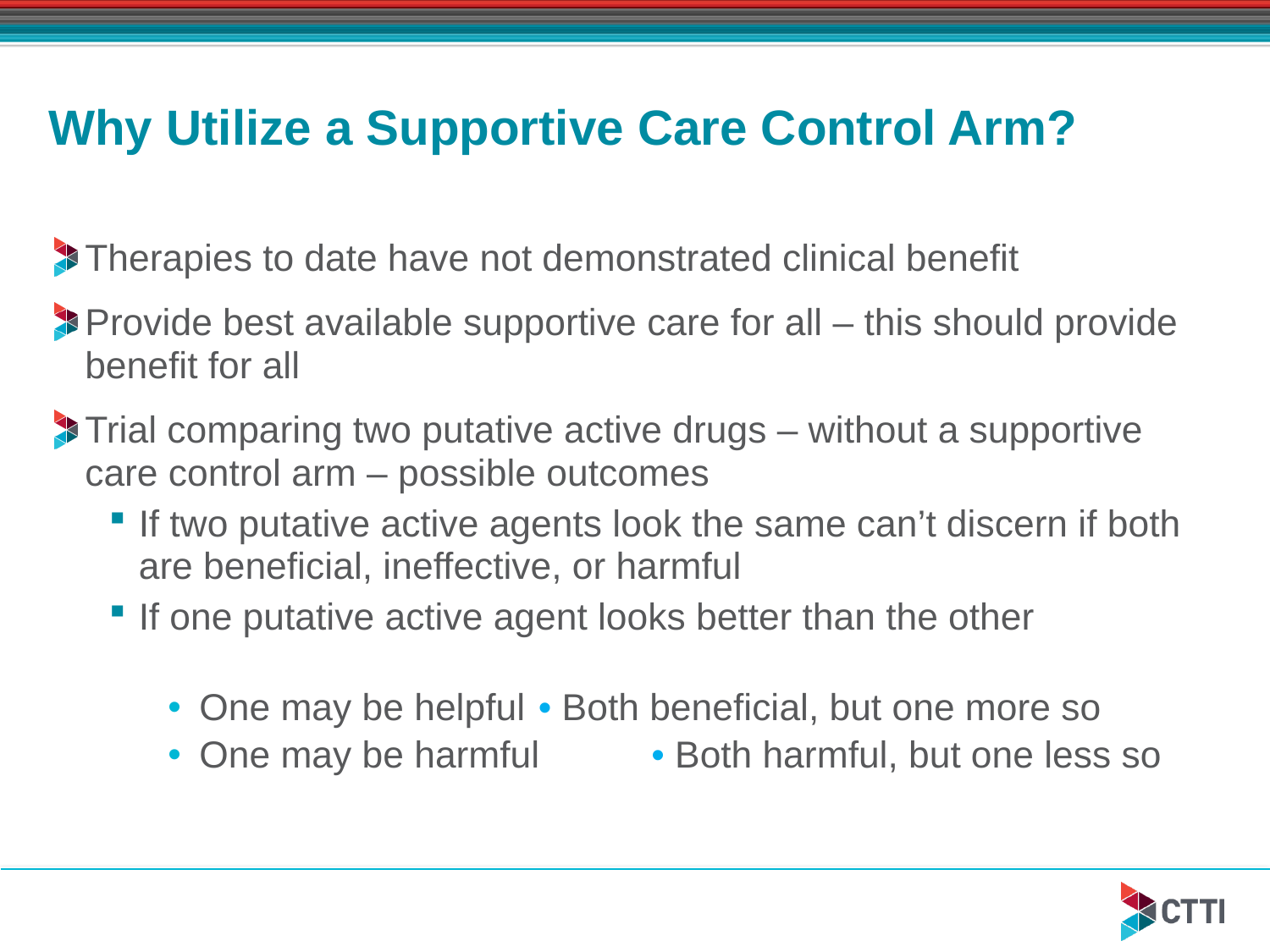

34
# Why Utilize a Supportive Care Control Arm?
Therapies to date have not demonstrated clinical benefit
Provide best available supportive care for all – this should provide benefit for all
Trial comparing two putative active drugs – without a supportive care control arm – possible outcomes
If two putative active agents look the same can’t discern if both are beneficial, ineffective, or harmful
If one putative active agent looks better than the other
One may be helpful		• Both beneficial, but one more so
One may be harmful		• Both harmful, but one less so